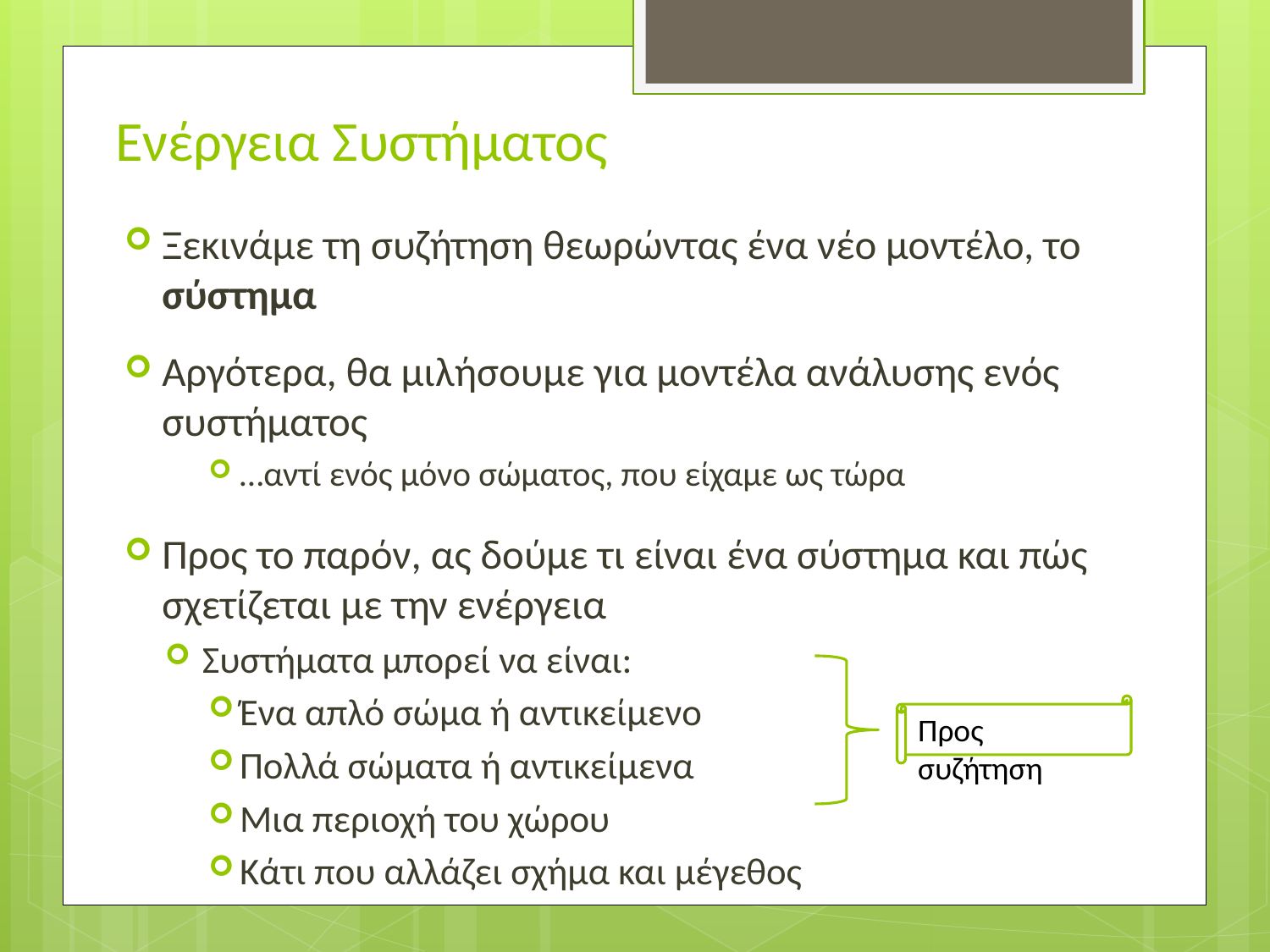

# Ενέργεια Συστήματος
Ξεκινάμε τη συζήτηση θεωρώντας ένα νέο μοντέλο, το σύστημα

Αργότερα, θα μιλήσουμε για μοντέλα ανάλυσης ενός συστήματος
…αντί ενός μόνο σώματος, που είχαμε ως τώρα

Προς το παρόν, ας δούμε τι είναι ένα σύστημα και πώς σχετίζεται με την ενέργεια
Συστήματα μπορεί να είναι:
Ένα απλό σώμα ή αντικείμενο
Πολλά σώματα ή αντικείμενα
Μια περιοχή του χώρου
Κάτι που αλλάζει σχήμα και μέγεθος

Προς συζήτηση